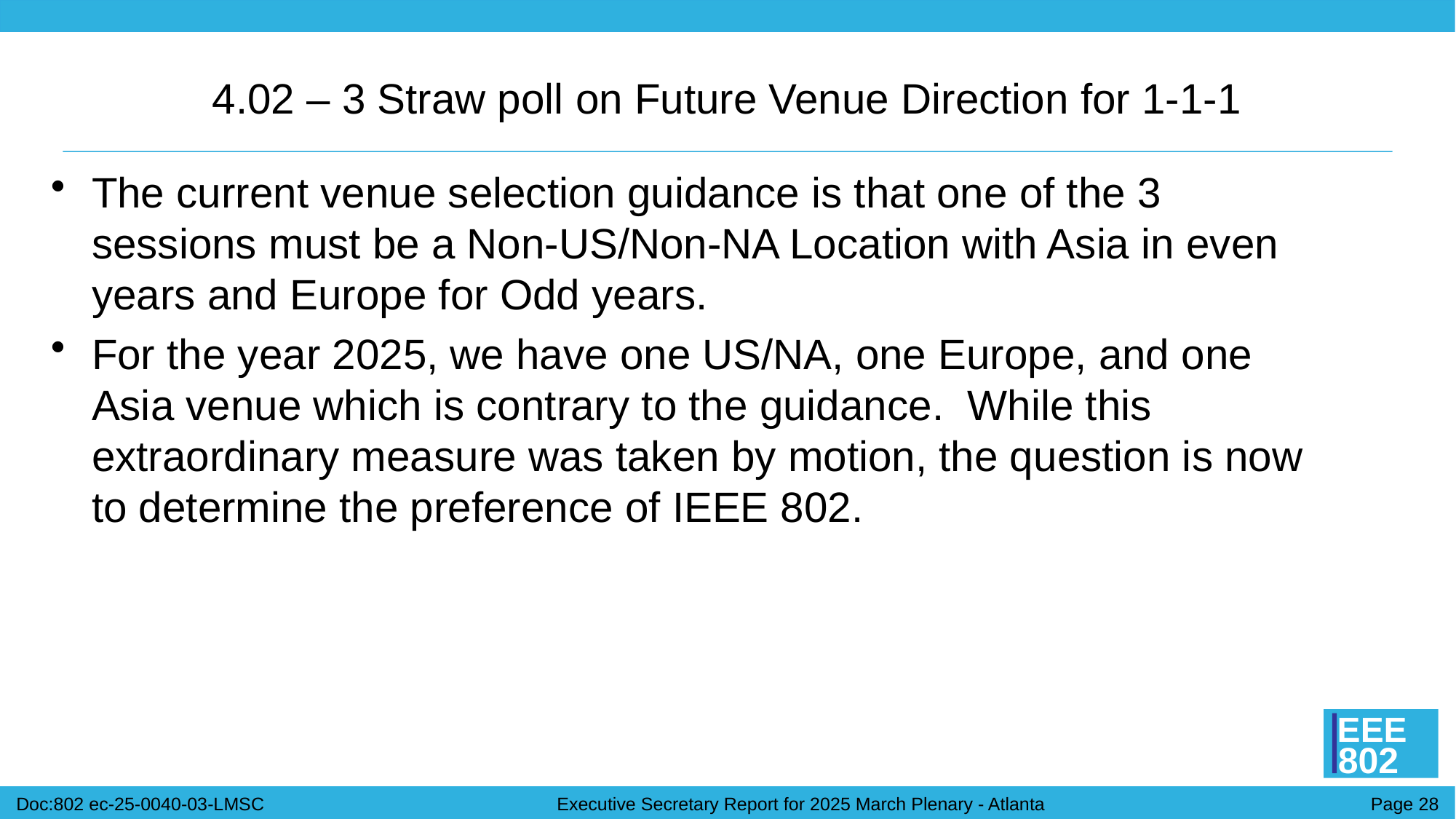

# 4.02 – 3 Straw poll on Future Venue Direction for 1-1-1
The current venue selection guidance is that one of the 3 sessions must be a Non-US/Non-NA Location with Asia in even years and Europe for Odd years.
For the year 2025, we have one US/NA, one Europe, and one Asia venue which is contrary to the guidance.  While this extraordinary measure was taken by motion, the question is now to determine the preference of IEEE 802.